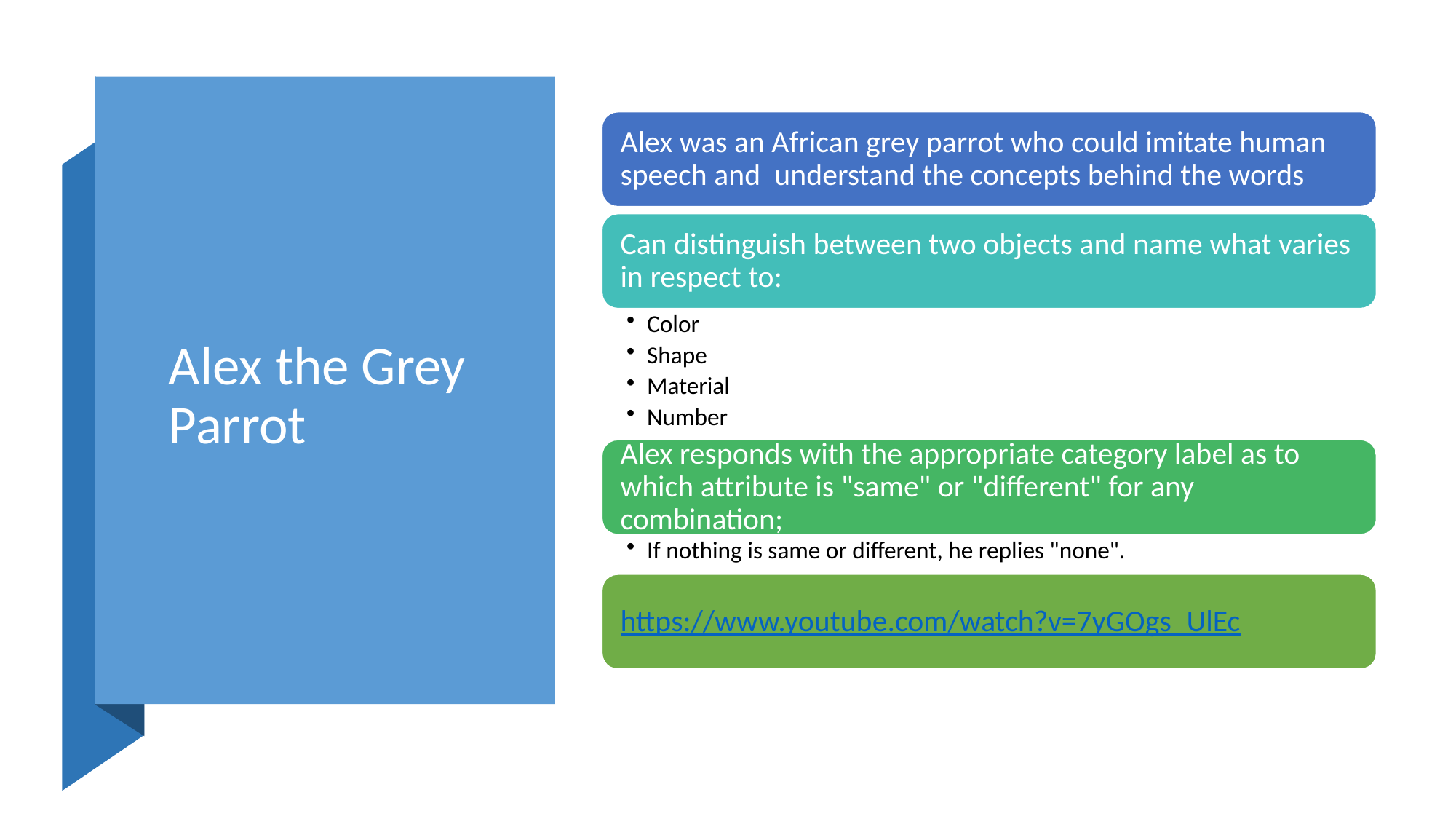

Alex was an African grey parrot who could imitate human speech and  understand the concepts behind the words
Can distinguish between two objects and name what varies in respect to:
Color
Shape
Material
Number
Alex responds with the appropriate category label as to which attribute is "same" or "different" for any combination;
If nothing is same or different, he replies "none".
https://www.youtube.com/watch?v=7yGOgs_UlEc

# Alex the Grey Parrot